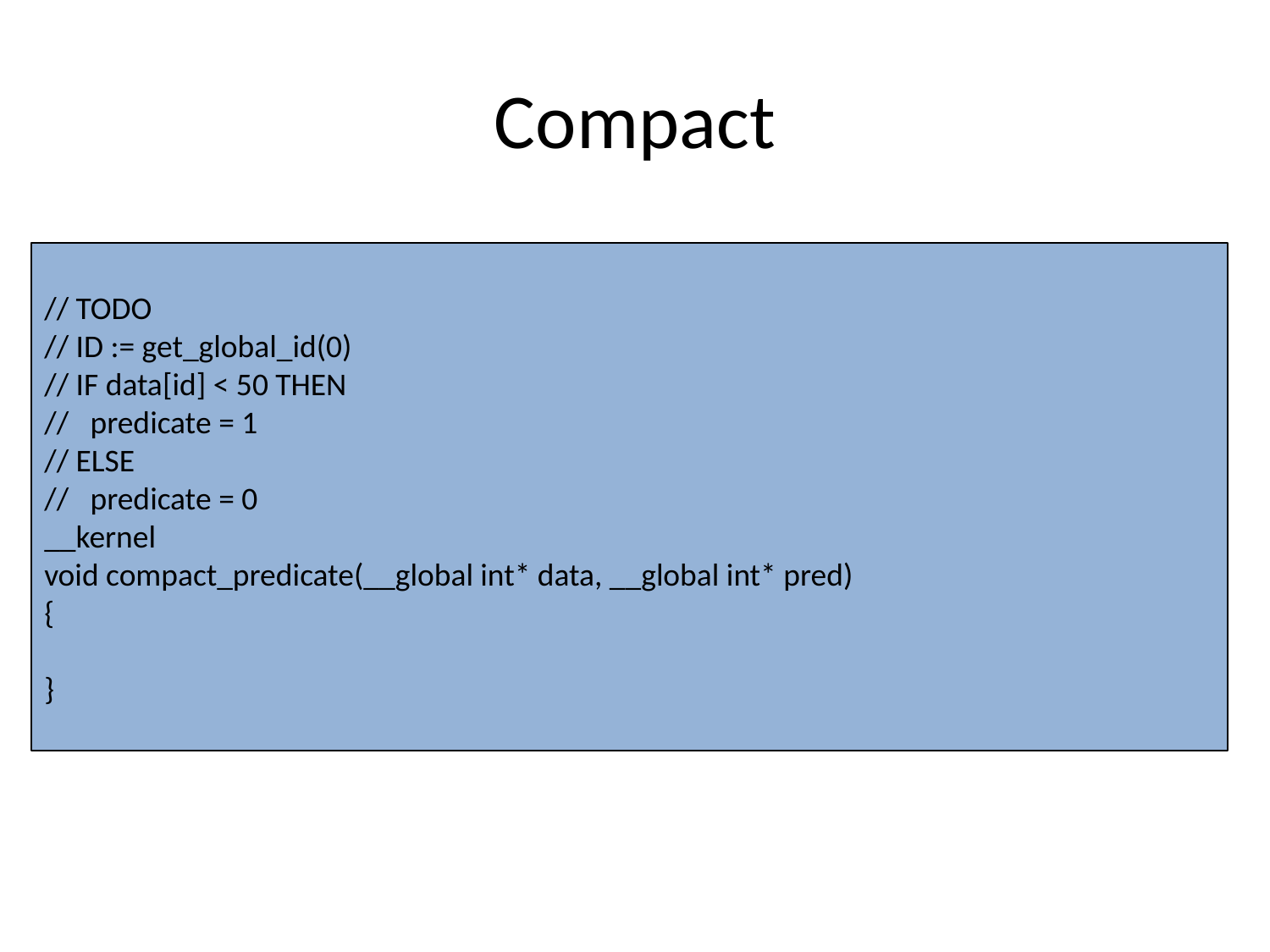

# Compact

// TODO
// ID := get_global_id(0)
// IF data[id] < 50 THEN
//   predicate = 1
// ELSE
//   predicate = 0
__kernel
void compact_predicate(__global int* data, __global int* pred)
{

}